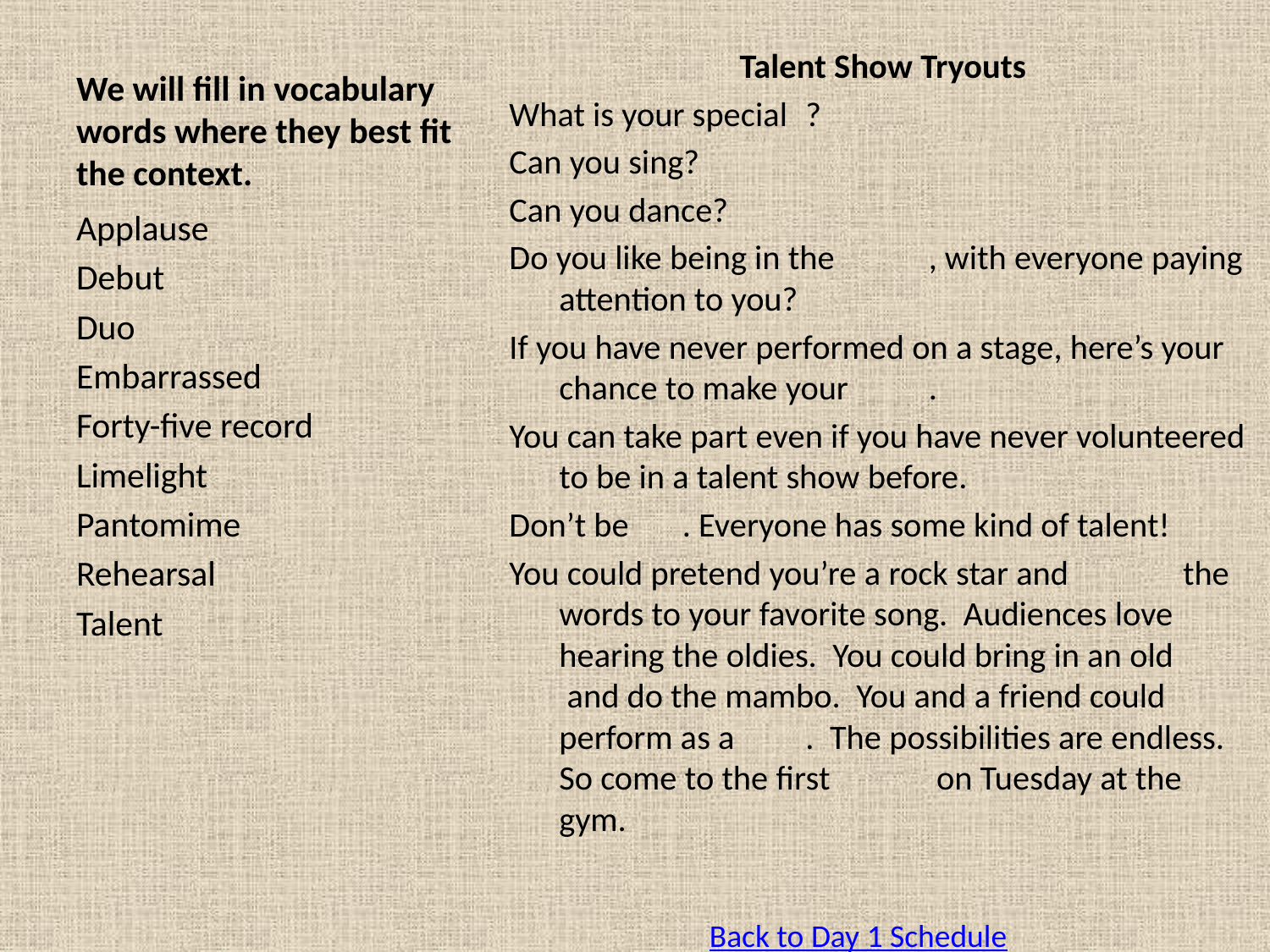

# We will fill in vocabulary words where they best fit the context.
Talent Show Tryouts
What is your special 					?
Can you sing?
Can you dance?
Do you like being in the 					, with everyone paying attention to you?
If you have never performed on a stage, here’s your chance to make your 				.
You can take part even if you have never volunteered to be in a talent show before.
Don’t be 					. Everyone has some kind of talent!
You could pretend you’re a rock star and 						 the words to your favorite song.  Audiences love hearing the oldies.  You could bring in an old 					 and do the mambo.  You and a friend could perform as a 		.  The possibilities are endless.  So come to the first 					 on Tuesday at the gym.
Applause
Debut
Duo
Embarrassed
Forty-five record
Limelight
Pantomime
Rehearsal
Talent

Back to Day 1 Schedule